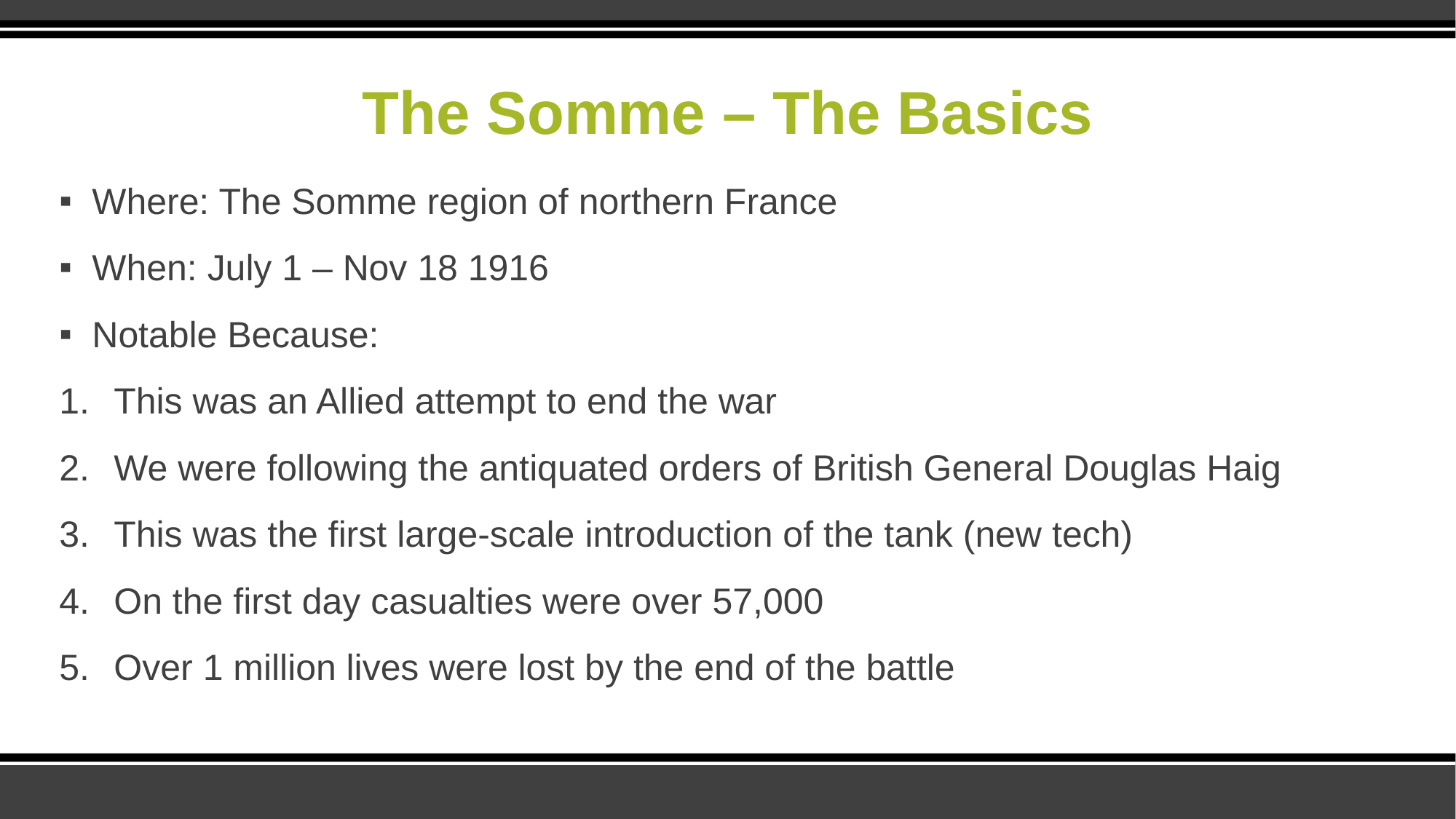

# The Somme – The Basics
Where: The Somme region of northern France
When: July 1 – Nov 18 1916
Notable Because:
This was an Allied attempt to end the war
We were following the antiquated orders of British General Douglas Haig
This was the first large-scale introduction of the tank (new tech)
On the first day casualties were over 57,000
Over 1 million lives were lost by the end of the battle